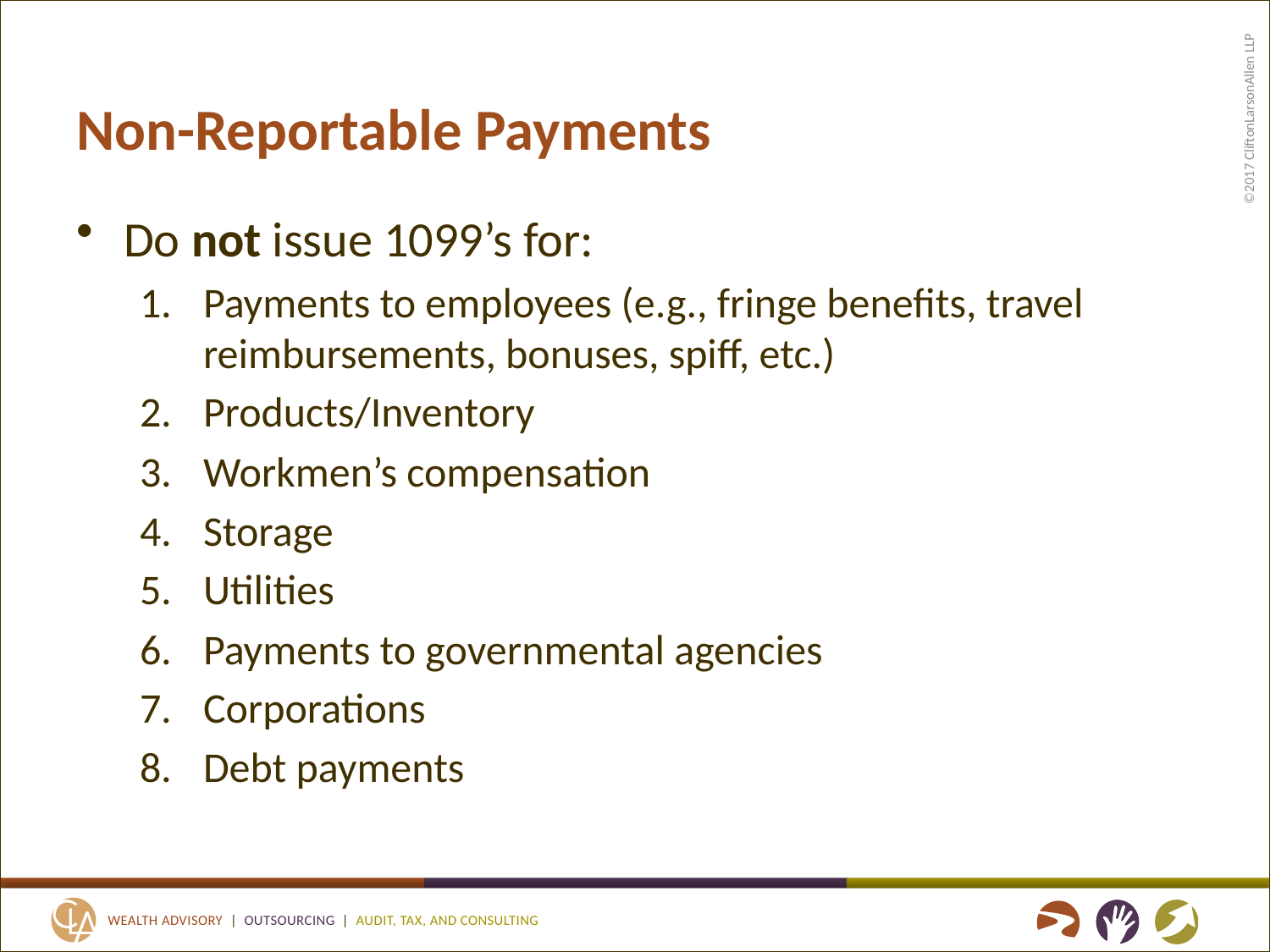

# Non-Reportable Payments
Do not issue 1099’s for:
Payments to employees (e.g., fringe benefits, travel reimbursements, bonuses, spiff, etc.)
Products/Inventory
Workmen’s compensation
Storage
Utilities
Payments to governmental agencies
Corporations
Debt payments